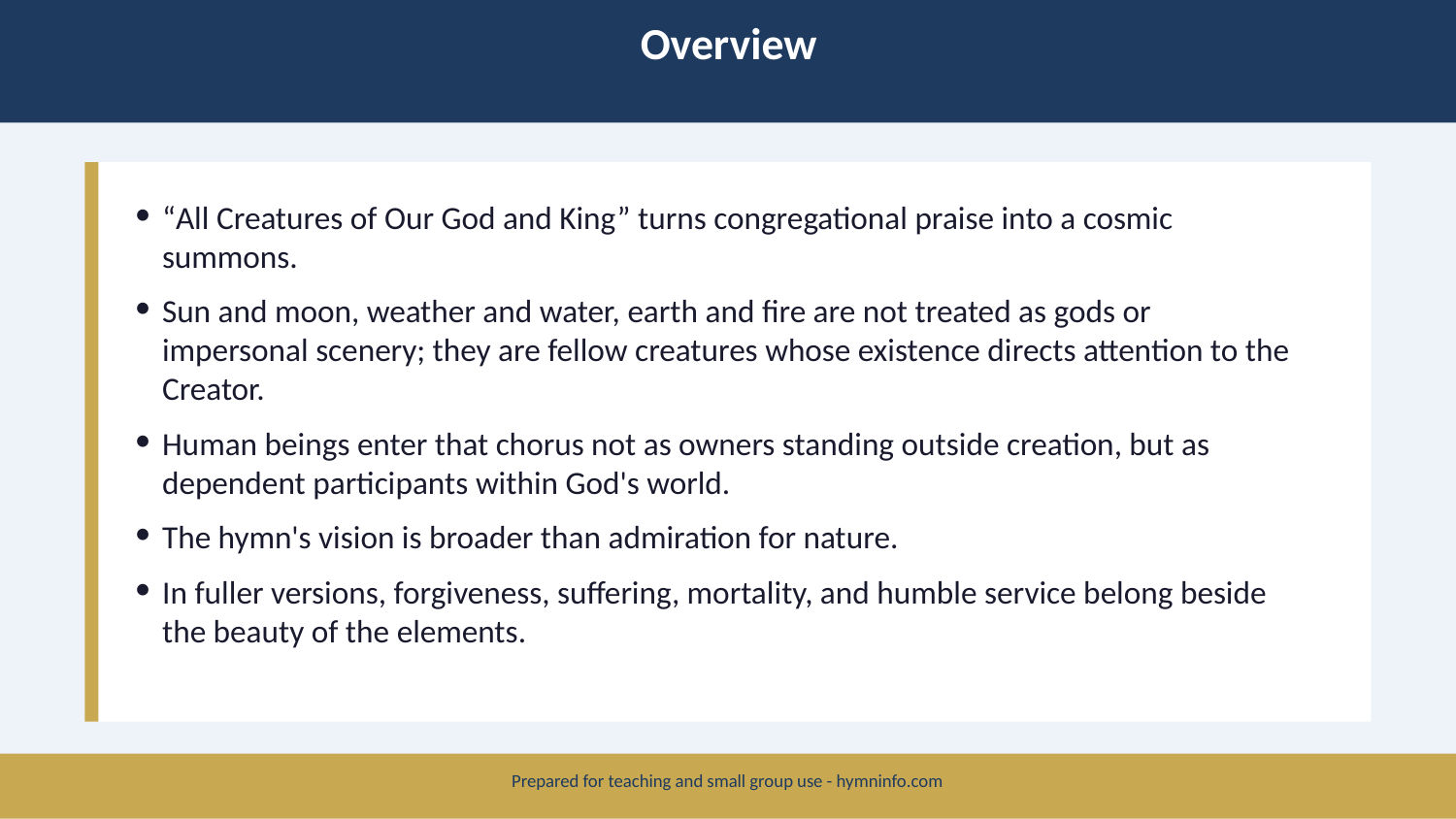

Overview

“All Creatures of Our God and King” turns congregational praise into a cosmic summons.
Sun and moon, weather and water, earth and fire are not treated as gods or impersonal scenery; they are fellow creatures whose existence directs attention to the Creator.
Human beings enter that chorus not as owners standing outside creation, but as dependent participants within God's world.
The hymn's vision is broader than admiration for nature.
In fuller versions, forgiveness, suffering, mortality, and humble service belong beside the beauty of the elements.

Prepared for teaching and small group use - hymninfo.com